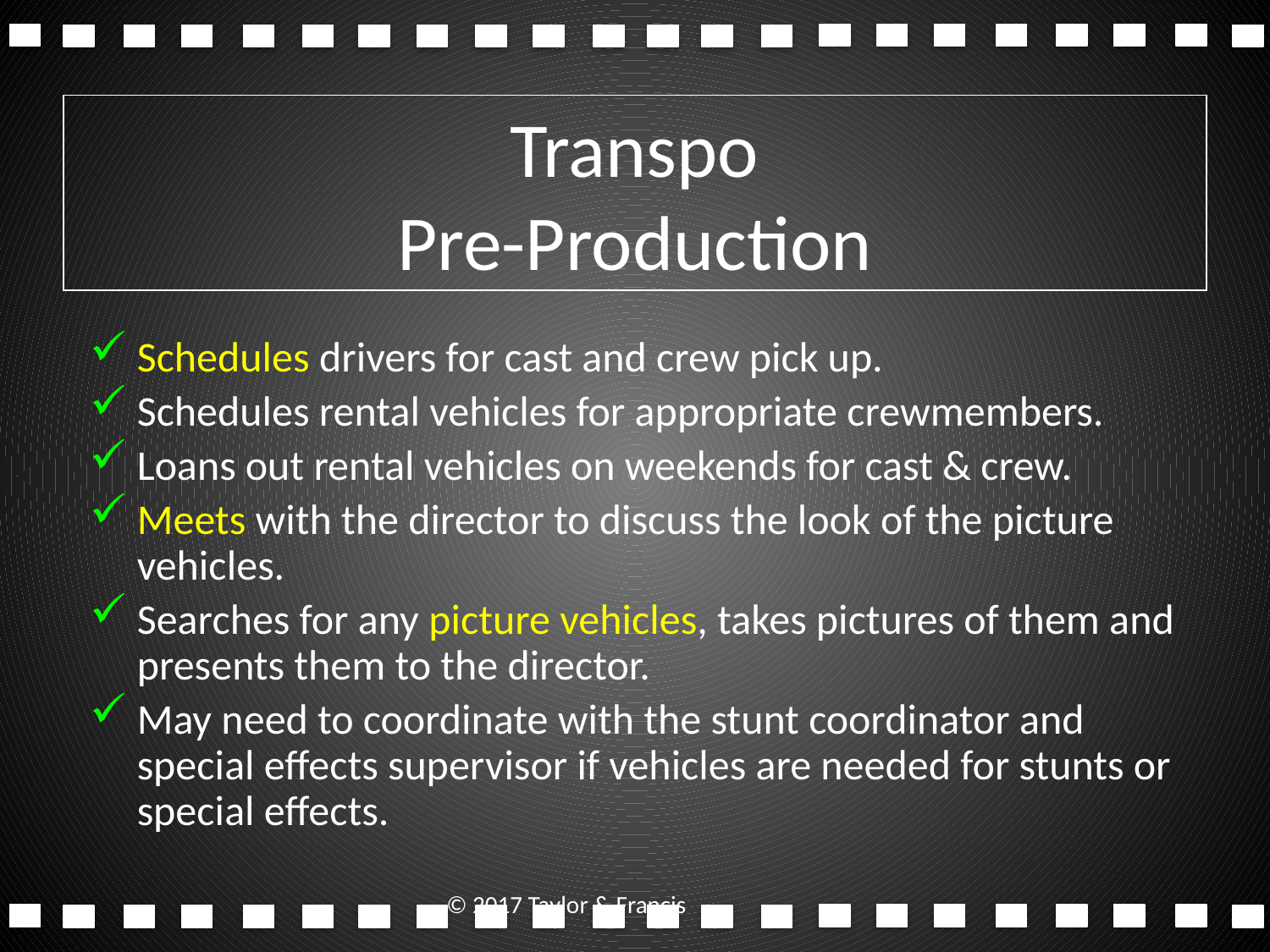

# Transpo Pre-Production
Schedules drivers for cast and crew pick up.
Schedules rental vehicles for appropriate crewmembers.
Loans out rental vehicles on weekends for cast & crew.
Meets with the director to discuss the look of the picture vehicles.
Searches for any picture vehicles, takes pictures of them and presents them to the director.
May need to coordinate with the stunt coordinator and special effects supervisor if vehicles are needed for stunts or special effects.

© 2017 Taylor & Francis